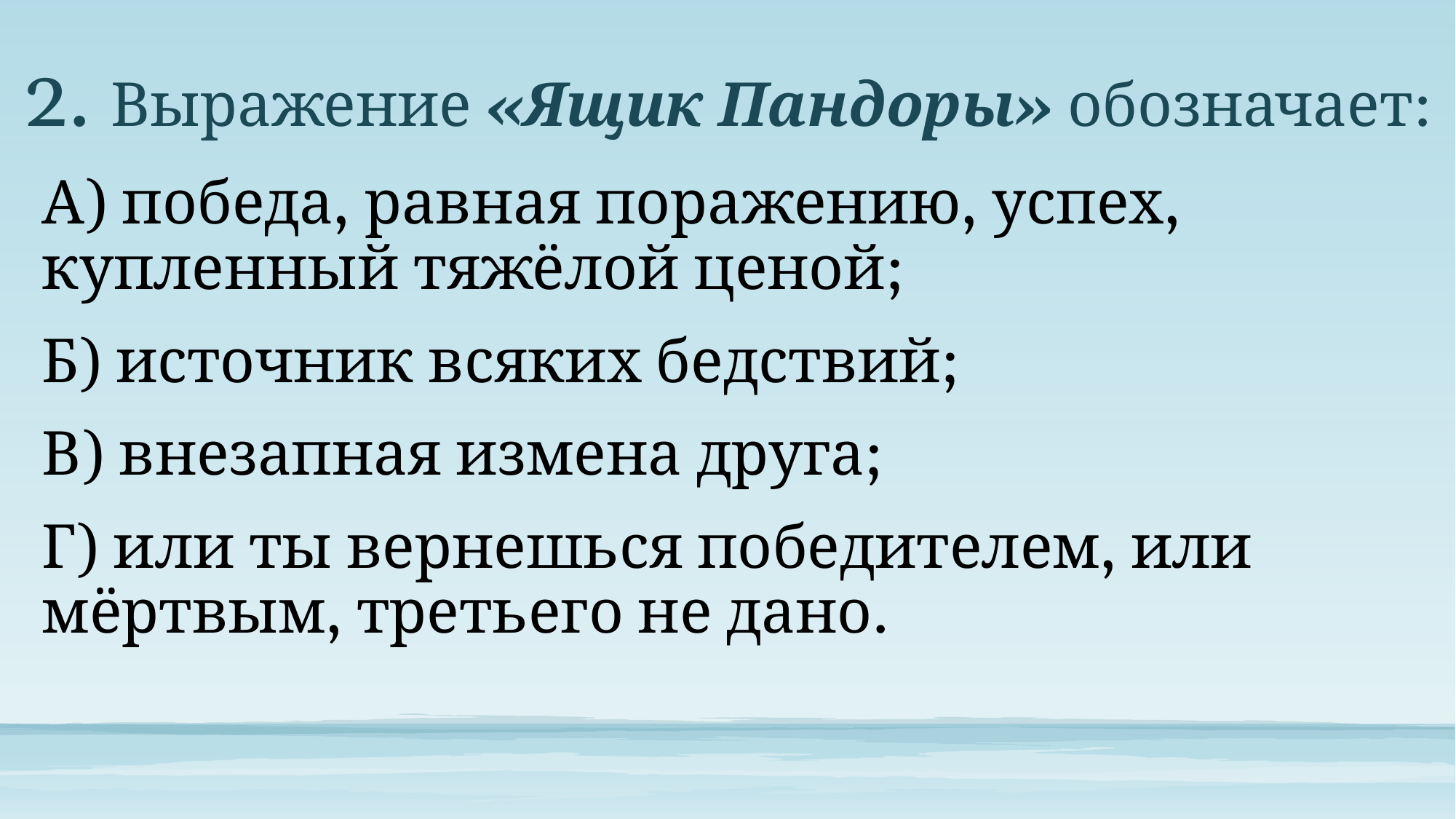

# 2. Выражение «Ящик Пандоры» обозначает:
А) победа, равная поражению, успех, купленный тяжёлой ценой;
Б) источник всяких бедствий;
В) внезапная измена друга;
Г) или ты вернешься победителем, или мёртвым, третьего не дано.